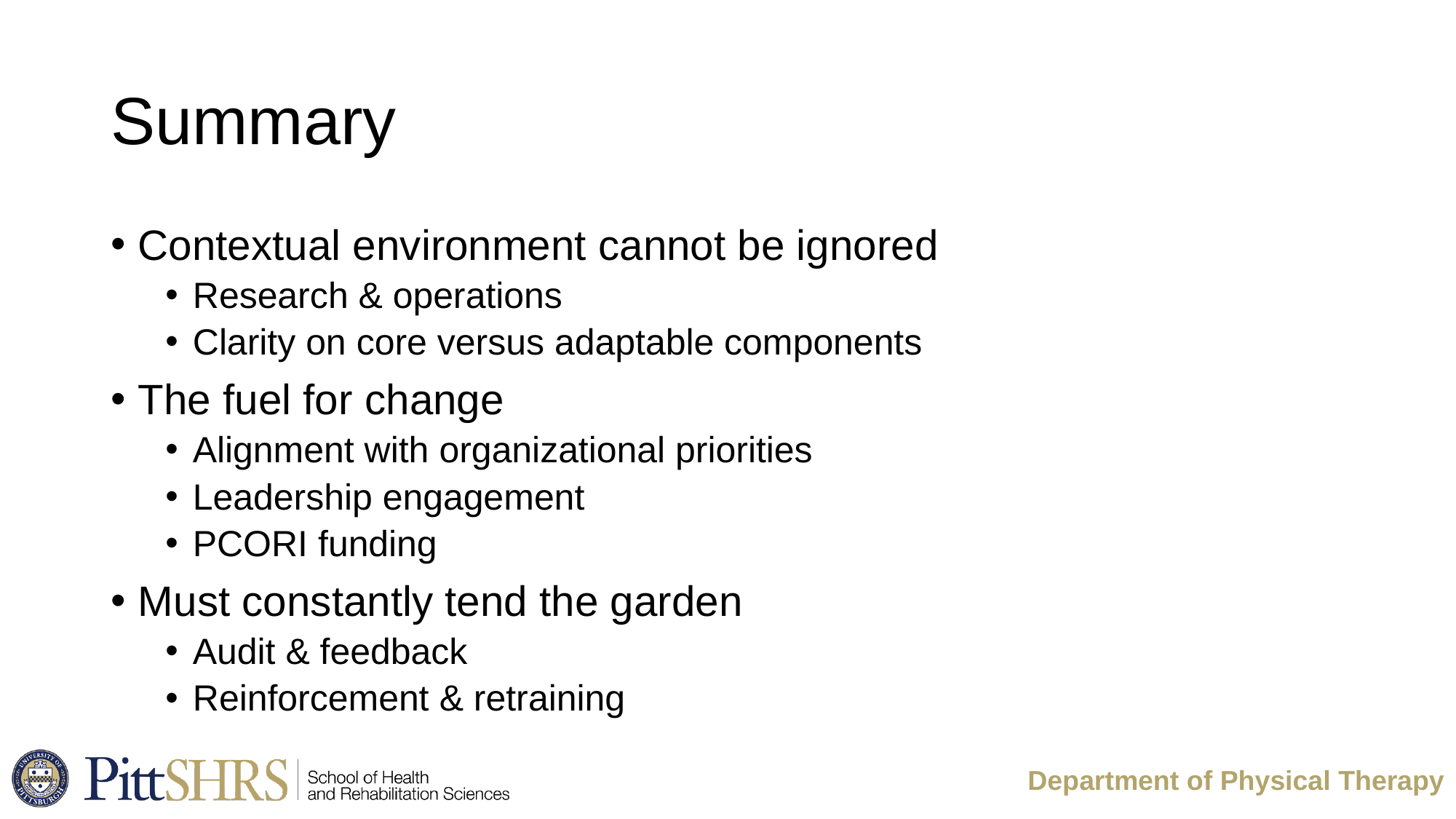

# Summary
Contextual environment cannot be ignored
Research & operations
Clarity on core versus adaptable components
The fuel for change
Alignment with organizational priorities
Leadership engagement
PCORI funding
Must constantly tend the garden
Audit & feedback
Reinforcement & retraining